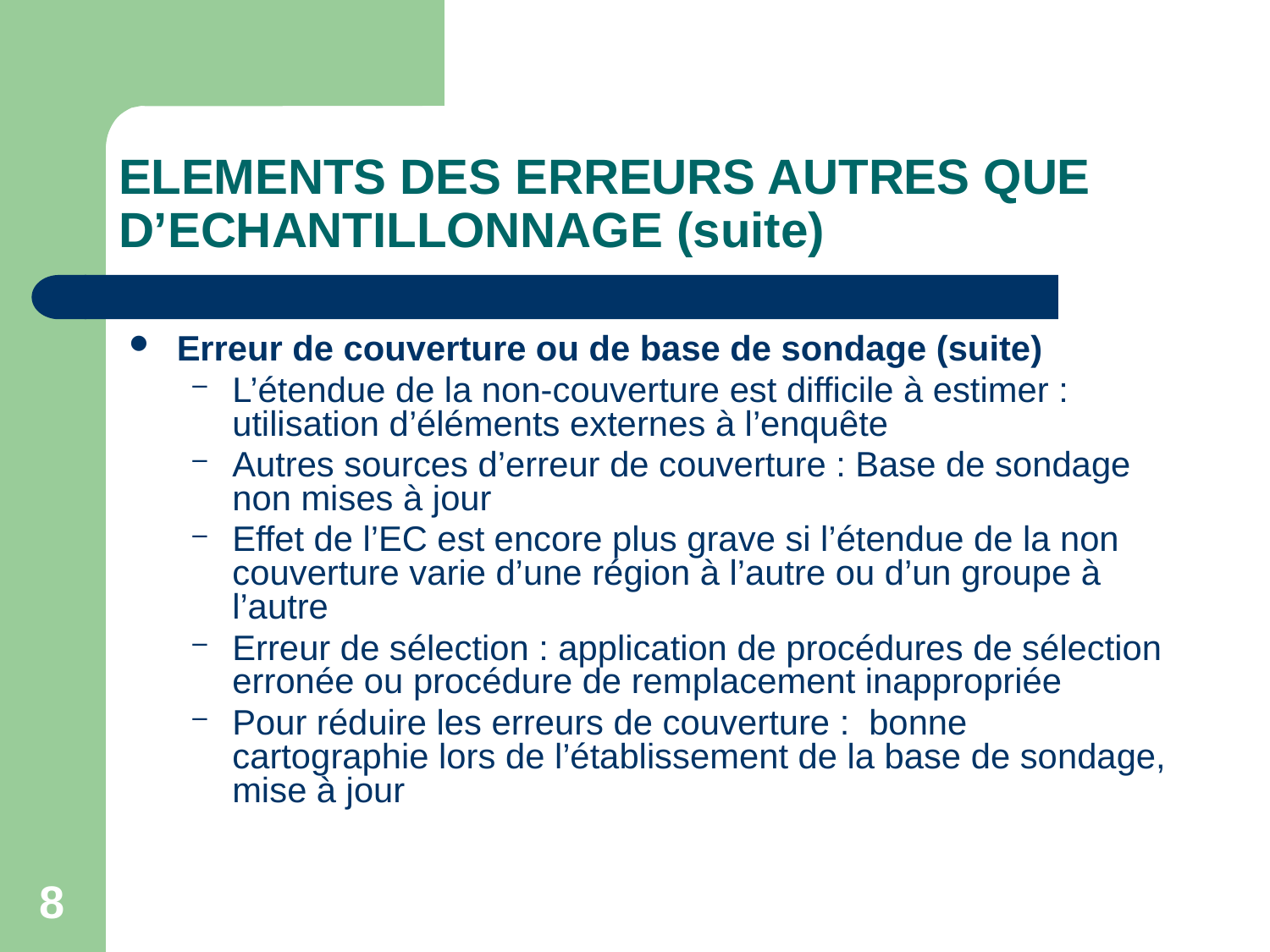

# ELEMENTS DES ERREURS AUTRES QUE D’ECHANTILLONNAGE (suite)
Erreur de couverture ou de base de sondage (suite)
L’étendue de la non-couverture est difficile à estimer : utilisation d’éléments externes à l’enquête
Autres sources d’erreur de couverture : Base de sondage non mises à jour
Effet de l’EC est encore plus grave si l’étendue de la non couverture varie d’une région à l’autre ou d’un groupe à l’autre
Erreur de sélection : application de procédures de sélection erronée ou procédure de remplacement inappropriée
Pour réduire les erreurs de couverture :  bonne cartographie lors de l’établissement de la base de sondage, mise à jour
8